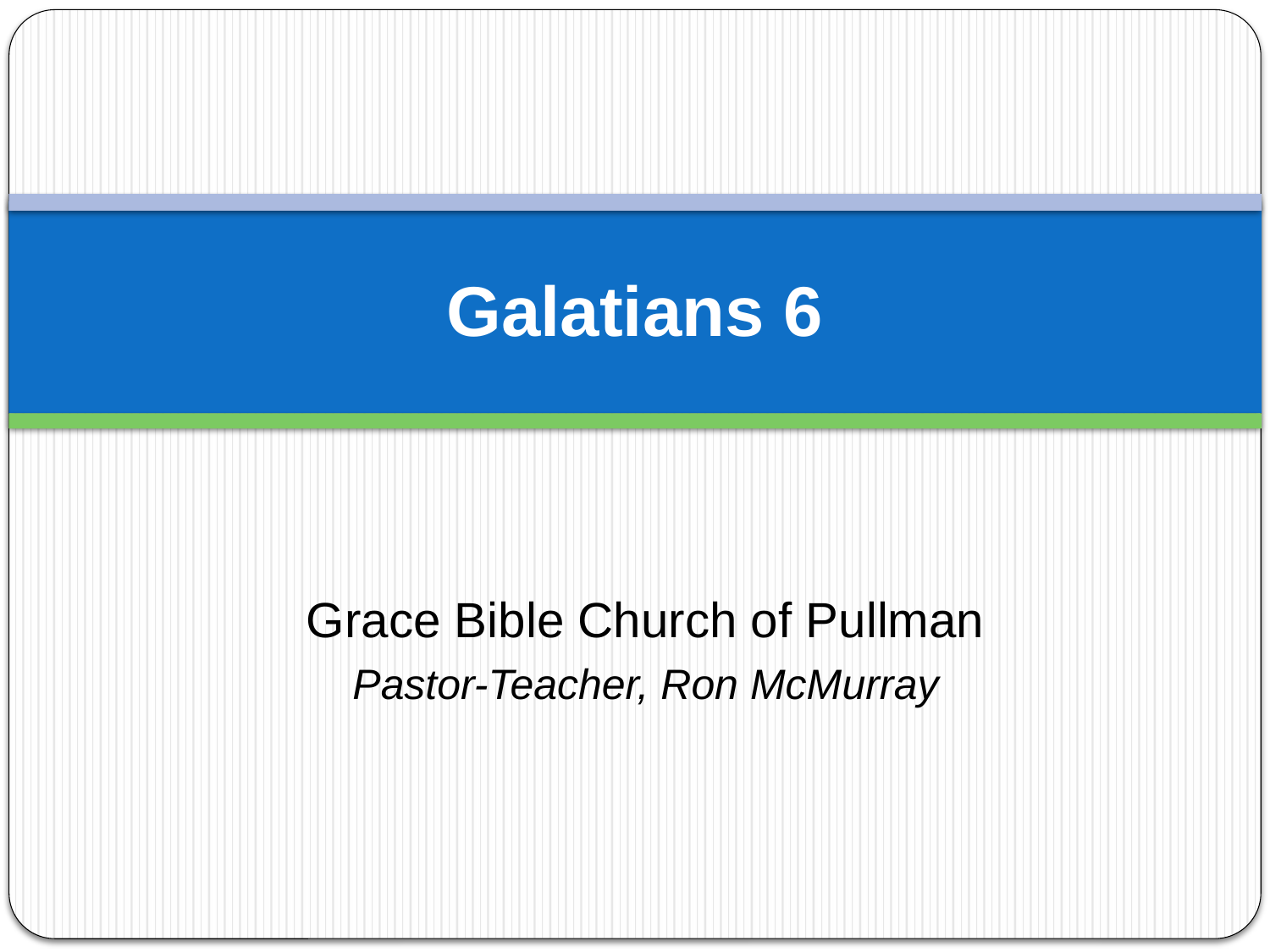

# Galatians 6
Grace Bible Church of Pullman
Pastor-Teacher, Ron McMurray